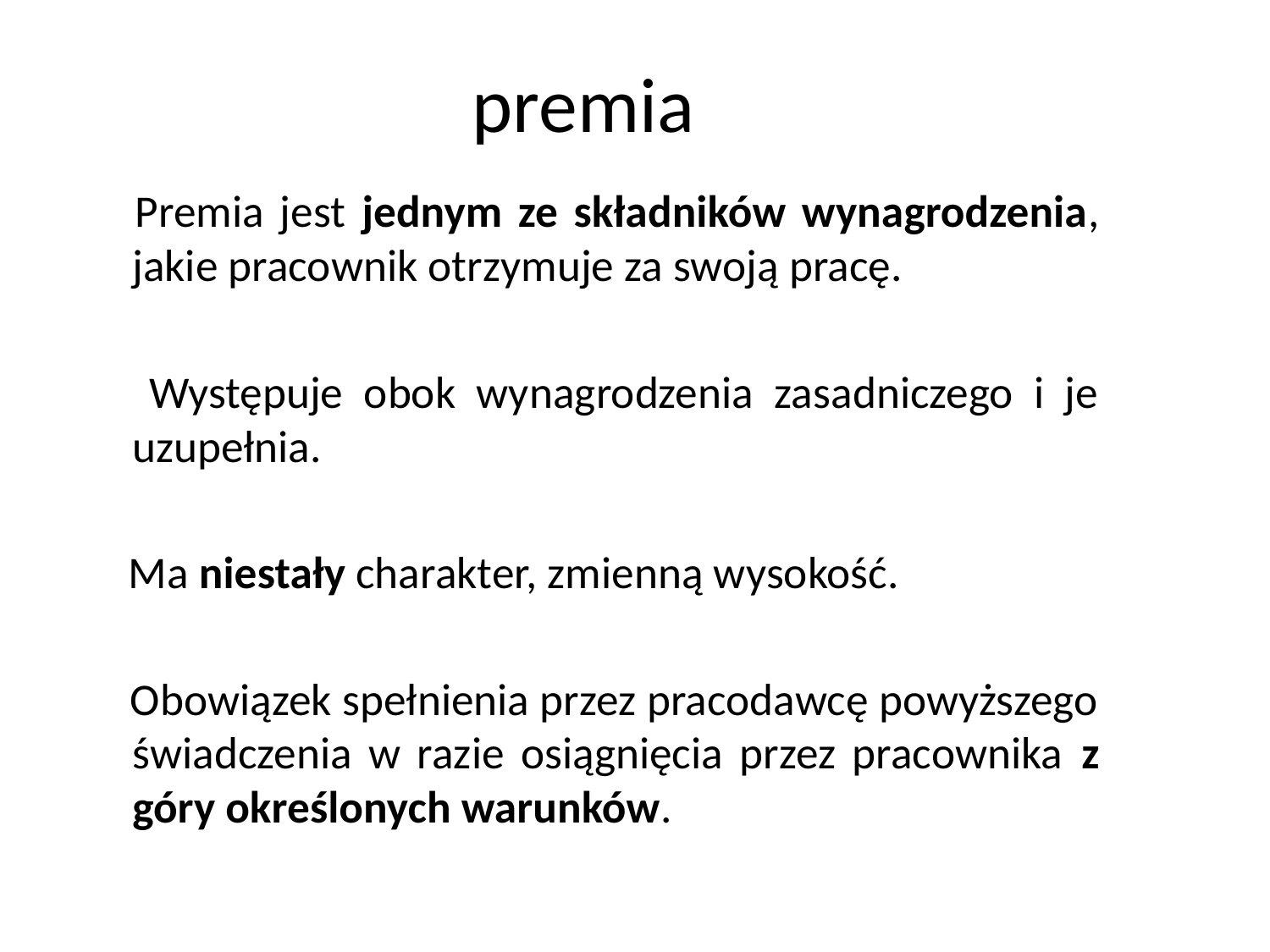

# premia
   Premia jest jednym ze składników wynagrodzenia, jakie pracownik otrzymuje za swoją pracę.

   Występuje obok wynagrodzenia zasadniczego i je uzupełnia.

    Ma niestały charakter, zmienną wysokość.

    Obowiązek spełnienia przez pracodawcę powyższego świadczenia w razie osiągnięcia przez pracownika z góry określonych warunków.